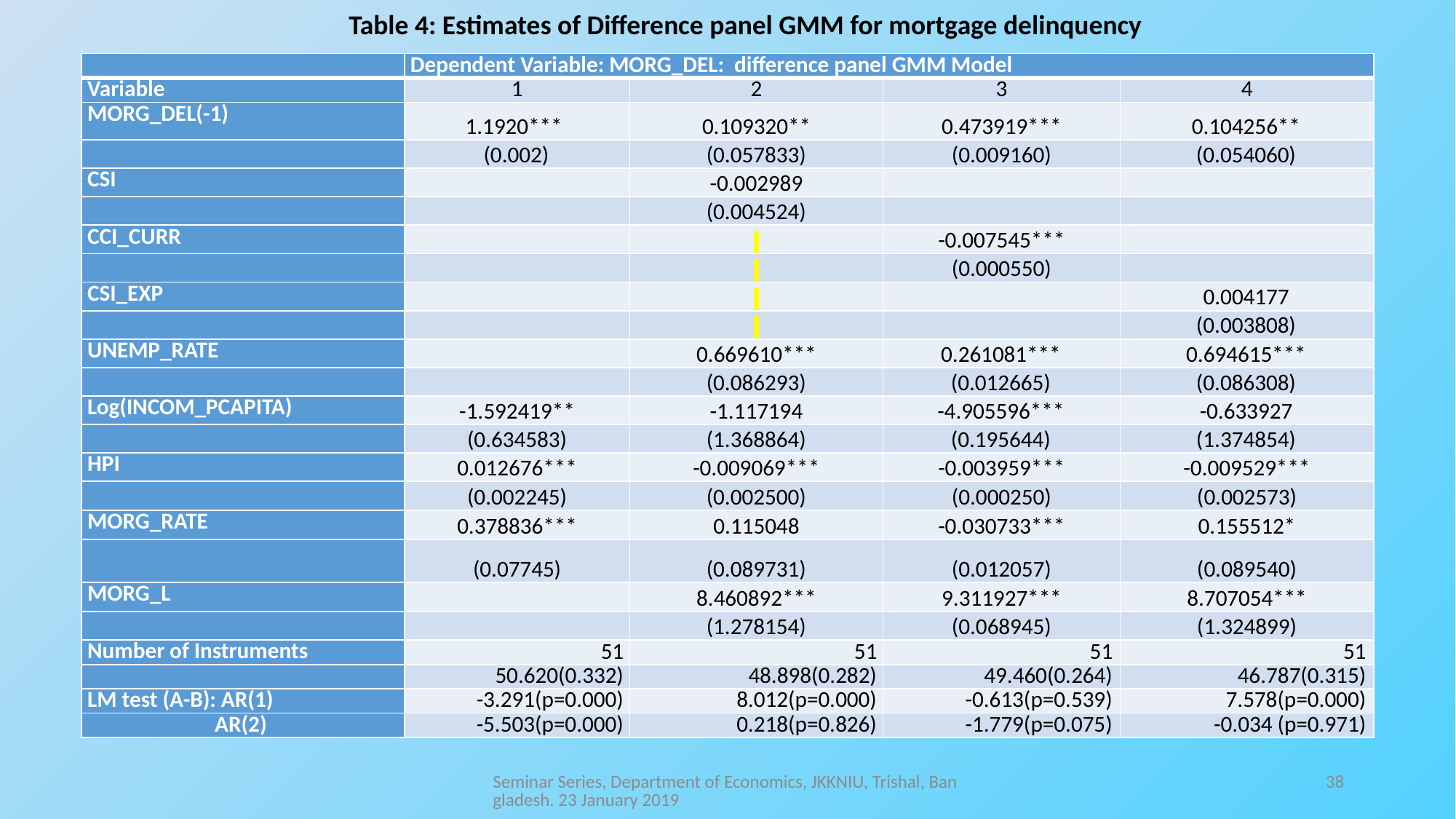

Table 4: Estimates of Difference panel GMM for mortgage delinquency
|  | Dependent Variable: MORG\_DEL: difference panel GMM Model |  |  |  |
| --- | --- | --- | --- | --- |
| Variable | 1 | 2 | 3 | 4 |
| MORG\_DEL(-1) | 1.1920\*\*\* | 0.109320\*\* | 0.473919\*\*\* | 0.104256\*\* |
|  | (0.002) | (0.057833) | (0.009160) | (0.054060) |
| CSI |  | -0.002989 |  |  |
|  |  | (0.004524) |  |  |
| CCI\_CURR |  |  | -0.007545\*\*\* |  |
|  |  |  | (0.000550) |  |
| CSI\_EXP |  |  |  | 0.004177 |
|  |  |  |  | (0.003808) |
| UNEMP\_RATE |  | 0.669610\*\*\* | 0.261081\*\*\* | 0.694615\*\*\* |
|  |  | (0.086293) | (0.012665) | (0.086308) |
| Log(INCOM\_PCAPITA) | -1.592419\*\* | -1.117194 | -4.905596\*\*\* | -0.633927 |
|  | (0.634583) | (1.368864) | (0.195644) | (1.374854) |
| HPI | 0.012676\*\*\* | -0.009069\*\*\* | -0.003959\*\*\* | -0.009529\*\*\* |
|  | (0.002245) | (0.002500) | (0.000250) | (0.002573) |
| MORG\_RATE | 0.378836\*\*\* | 0.115048 | -0.030733\*\*\* | 0.155512\* |
|  | (0.07745) | (0.089731) | (0.012057) | (0.089540) |
| MORG\_L |  | 8.460892\*\*\* | 9.311927\*\*\* | 8.707054\*\*\* |
|  |  | (1.278154) | (0.068945) | (1.324899) |
| Number of Instruments | 51 | 51 | 51 | 51 |
|  | 50.620(0.332) | 48.898(0.282) | 49.460(0.264) | 46.787(0.315) |
| LM test (A-B): AR(1) | -3.291(p=0.000) | 8.012(p=0.000) | -0.613(p=0.539) | 7.578(p=0.000) |
| AR(2) | -5.503(p=0.000) | 0.218(p=0.826) | -1.779(p=0.075) | -0.034 (p=0.971) |
Seminar Series, Department of Economics, JKKNIU, Trishal, Bangladesh. 23 January 2019
38